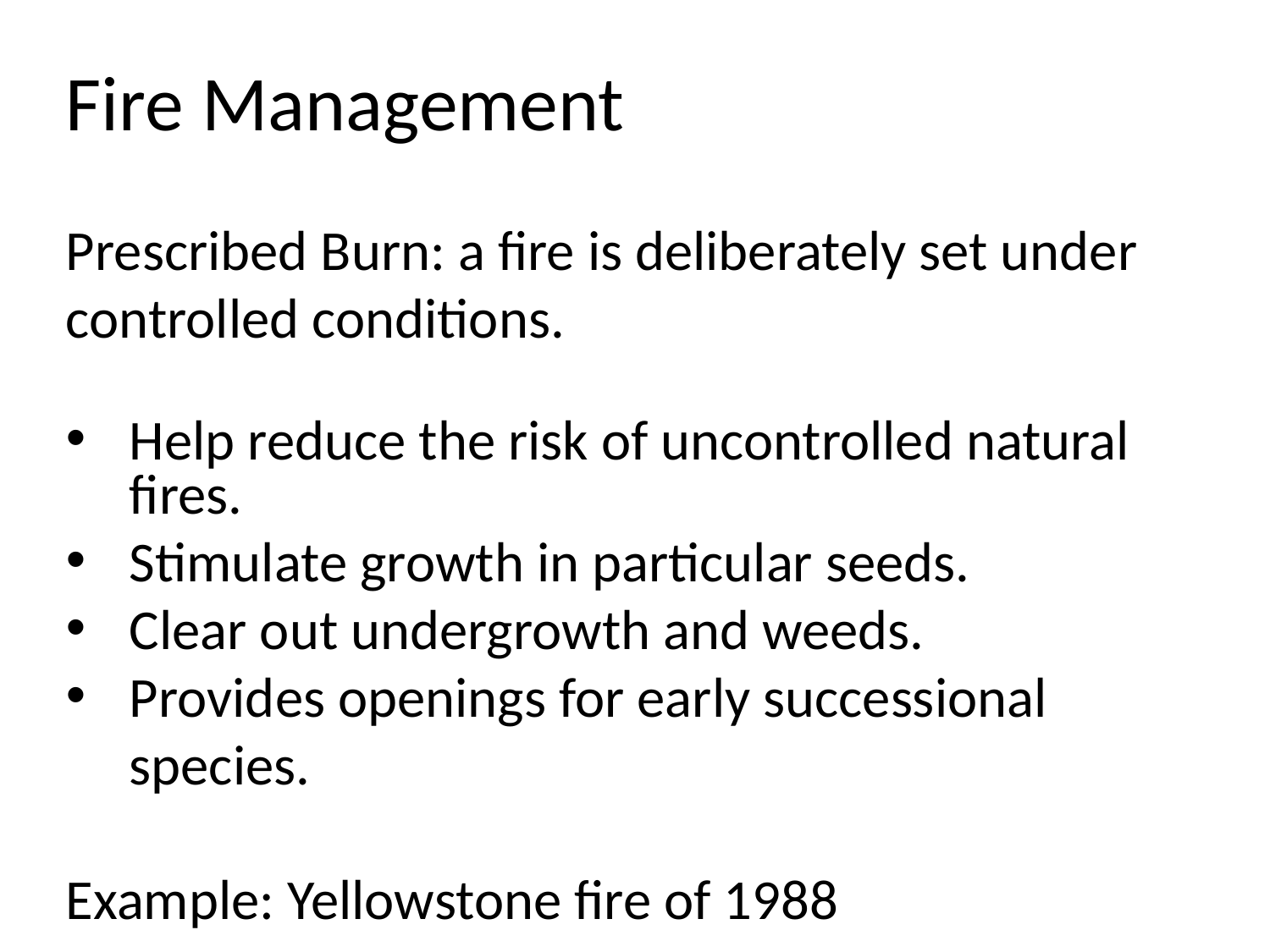

Fire Management

Prescribed Burn: a fire is deliberately set under controlled conditions.

Help reduce the risk of uncontrolled natural fires.
Stimulate growth in particular seeds.
Clear out undergrowth and weeds.
Provides openings for early successional species.

Example: Yellowstone fire of 1988